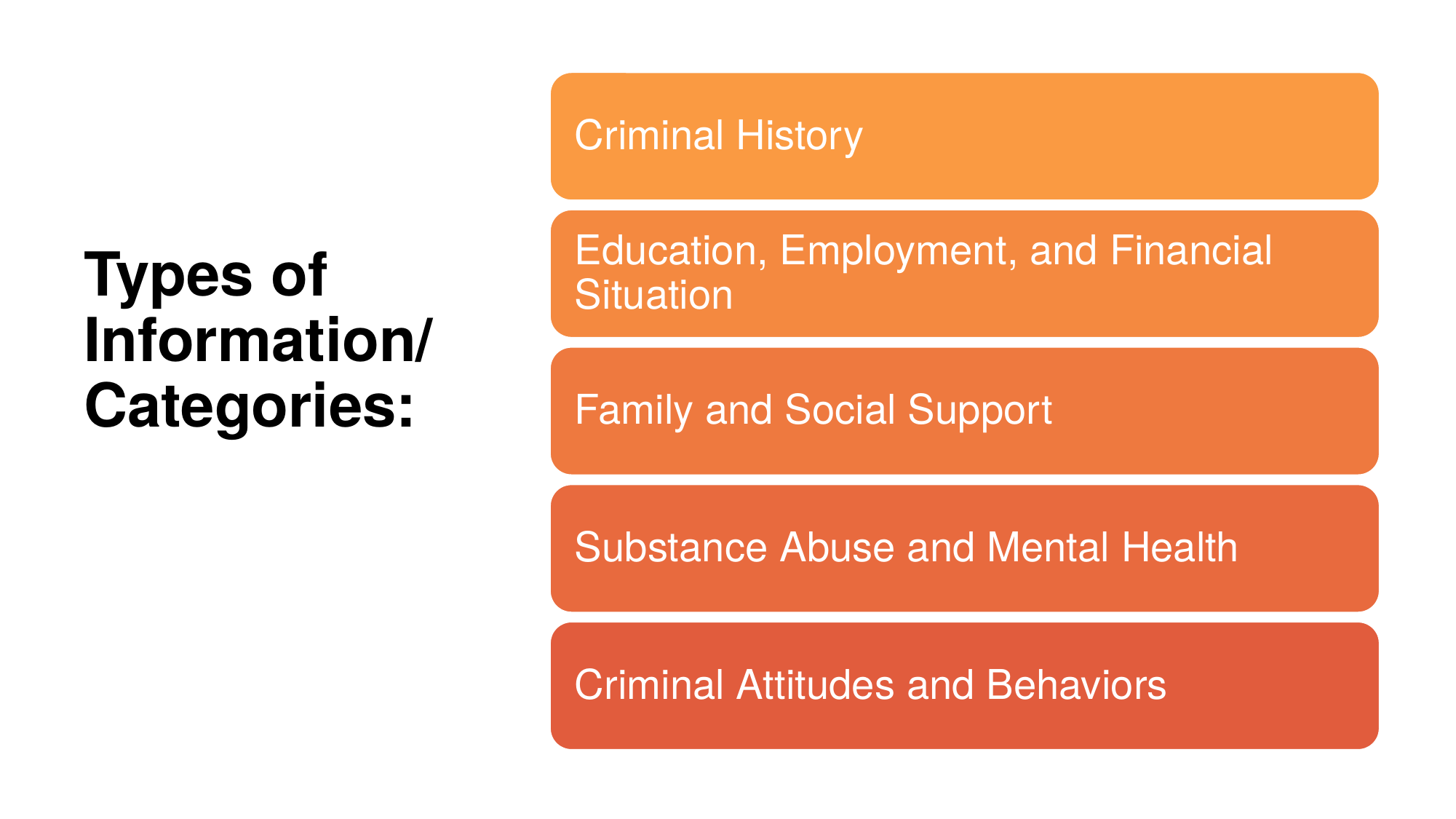

# Types of Information/ Categories:
Criminal History
Education, Employment, and Financial Situation
Family and Social Support
Substance Abuse and Mental Health
Criminal Attitudes and Behaviors